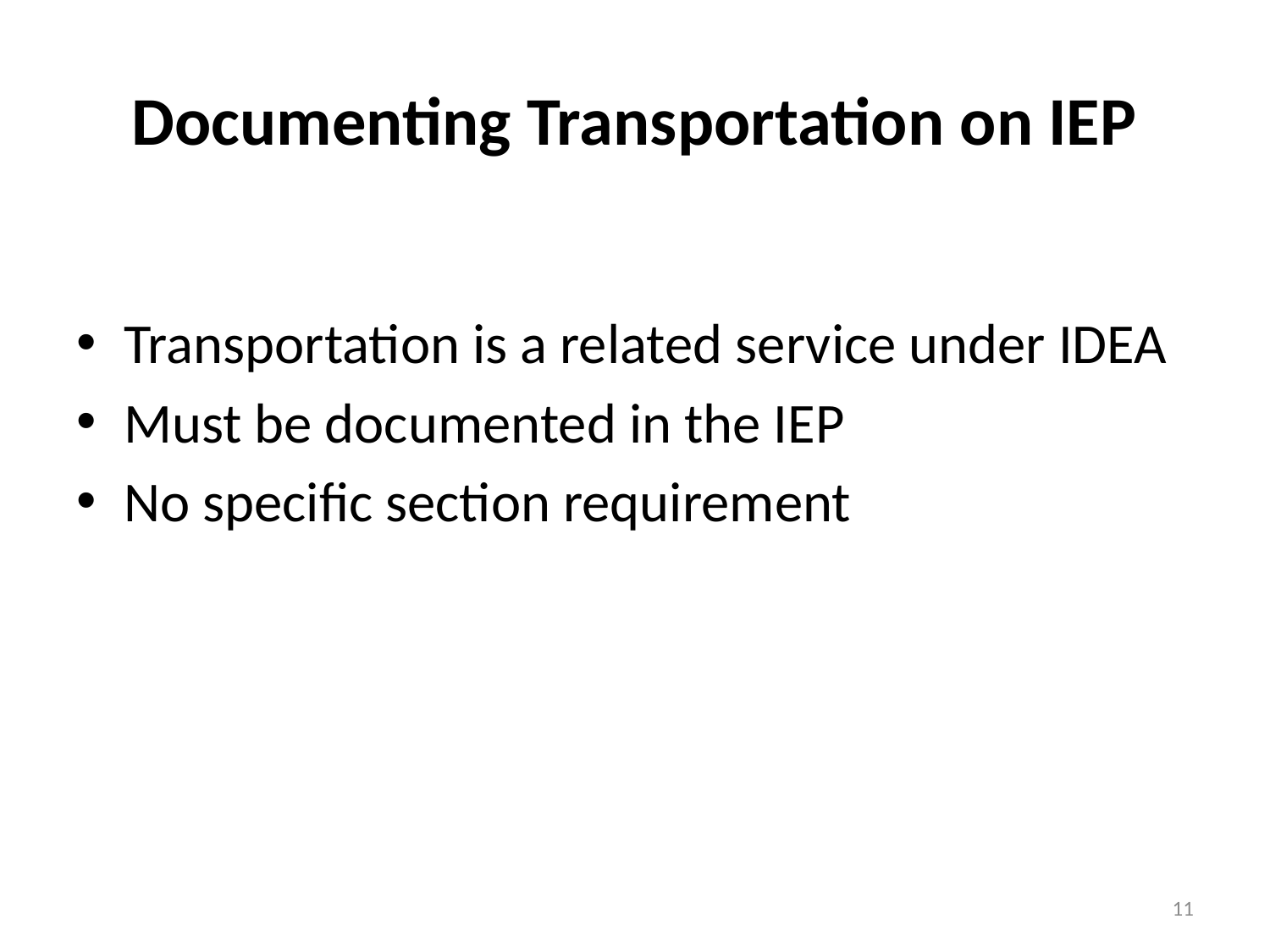

# Documenting Transportation on IEP

Transportation is a related service under IDEA
Must be documented in the IEP
No specific section requirement
11